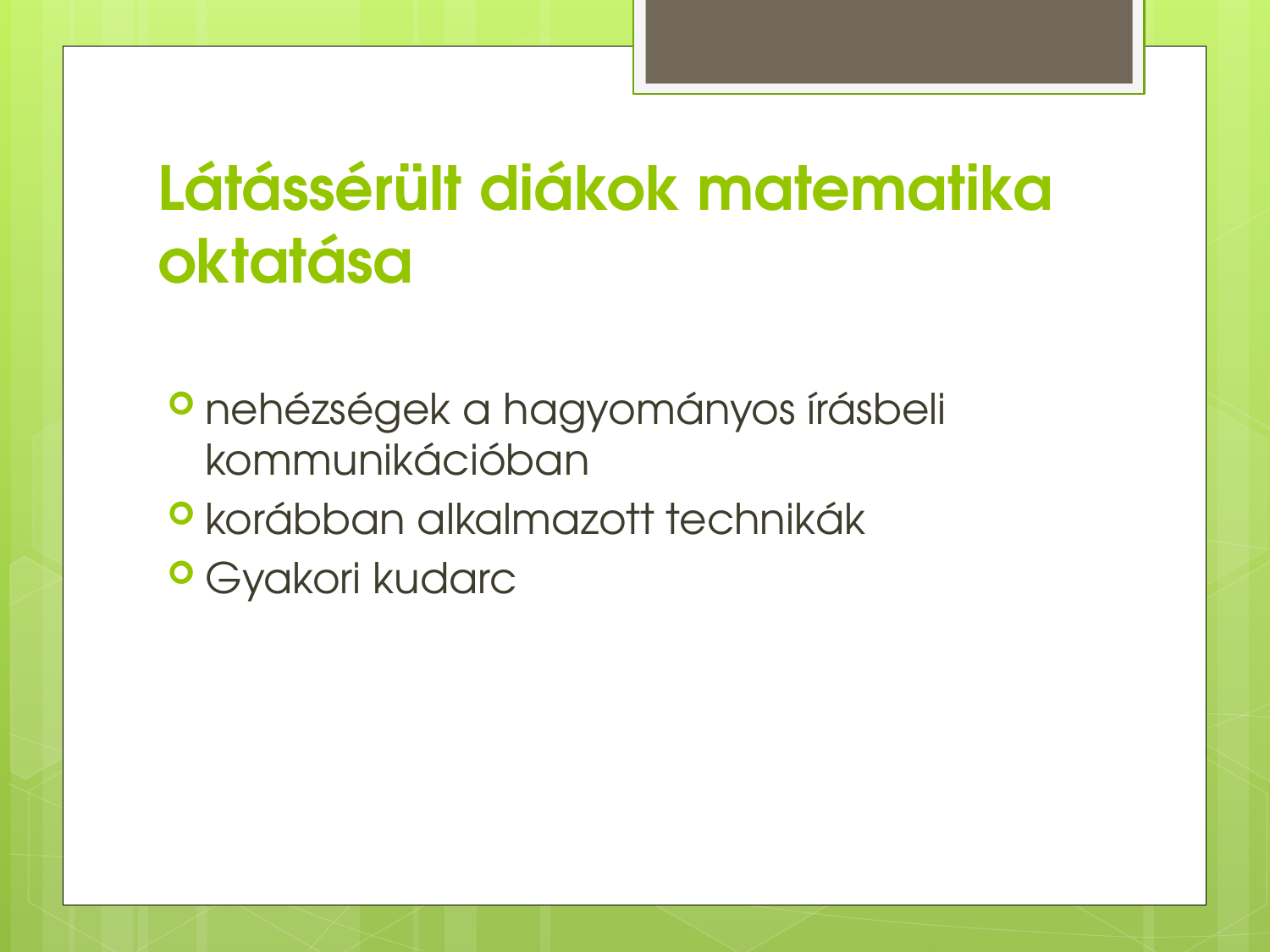

# Látássérült diákok matematika oktatása
nehézségek a hagyományos írásbeli kommunikációban
korábban alkalmazott technikák
Gyakori kudarc